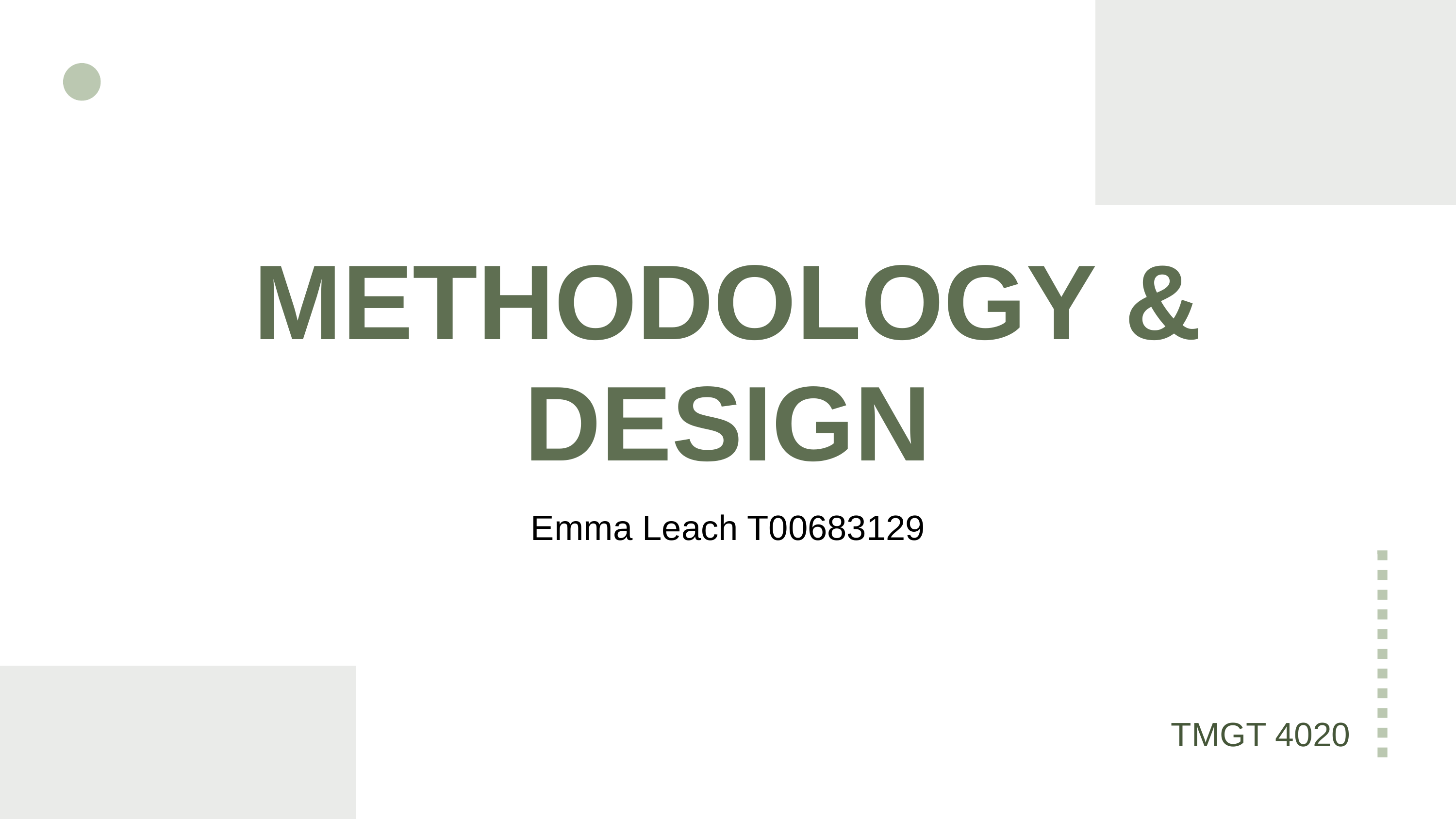

METHODOLOGY & DESIGN
Emma Leach T00683129

TMGT 4020